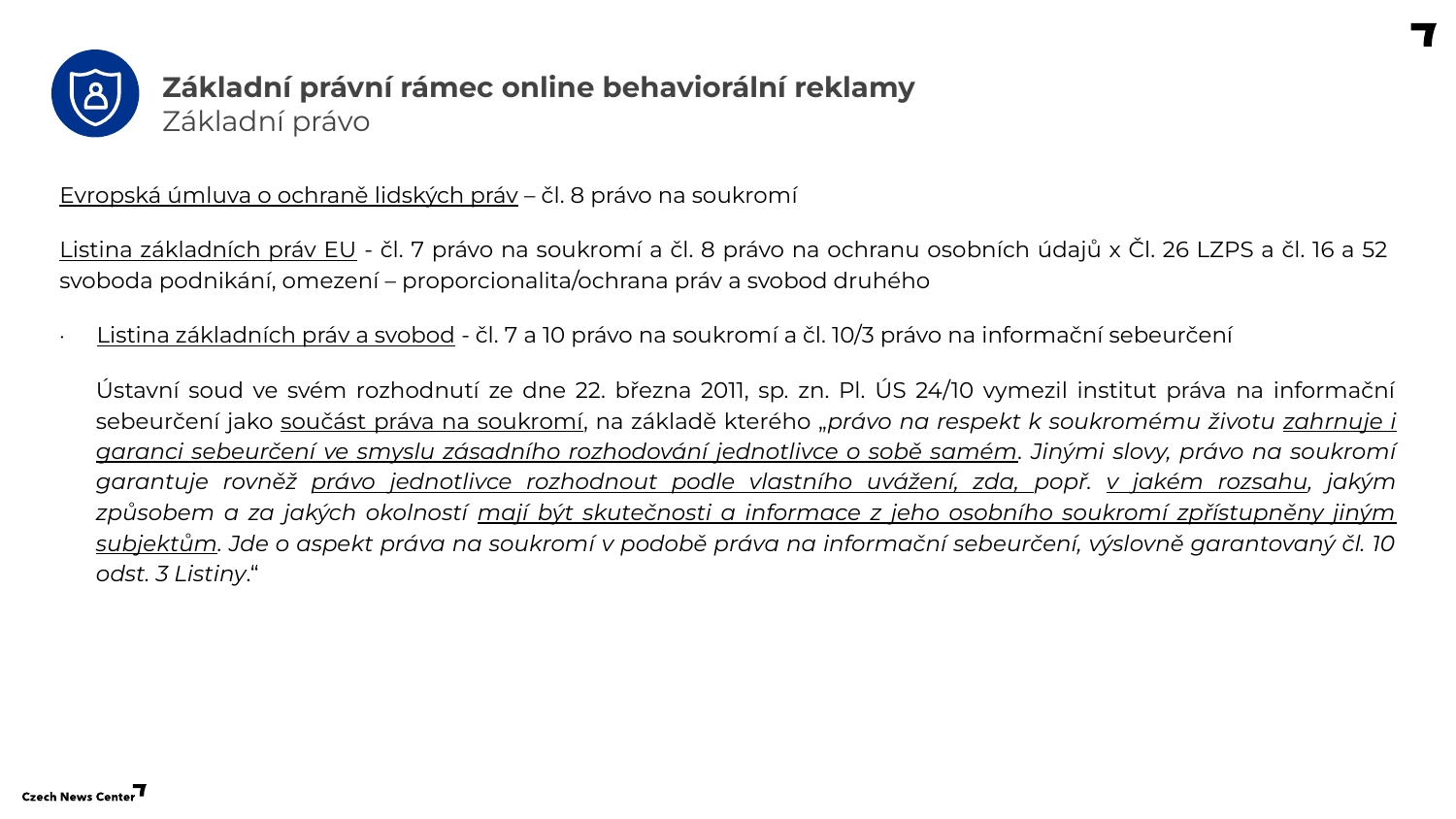

Základní právní rámec online behaviorální reklamy
Základní právo

Evropská úmluva o ochraně lidských práv – čl. 8 právo na soukromí
Listina základních práv EU - čl. 7 právo na soukromí a čl. 8 právo na ochranu osobních údajů x Čl. 26 LZPS a čl. 16 a 52  svoboda podnikání, omezení – proporcionalita/ochrana práv a svobod druhého
·       Listina základních práv a svobod - čl. 7 a 10 právo na soukromí a čl. 10/3 právo na informační sebeurčení
Ústavní soud ve svém rozhodnutí ze dne 22. března 2011, sp. zn. Pl. ÚS 24/10 vymezil institut práva na informační sebeurčení jako součást práva na soukromí, na základě kterého „právo na respekt k soukromému životu zahrnuje i garanci sebeurčení ve smyslu zásadního rozhodování jednotlivce o sobě samém. Jinými slovy, právo na soukromí garantuje rovněž právo jednotlivce rozhodnout podle vlastního uvážení, zda, popř. v jakém rozsahu, jakým způsobem a za jakých okolností mají být skutečnosti a informace z jeho osobního soukromí zpřístupněny jiným subjektům. Jde o aspekt práva na soukromí v podobě práva na informační sebeurčení, výslovně garantovaný čl. 10 odst. 3 Listiny.“